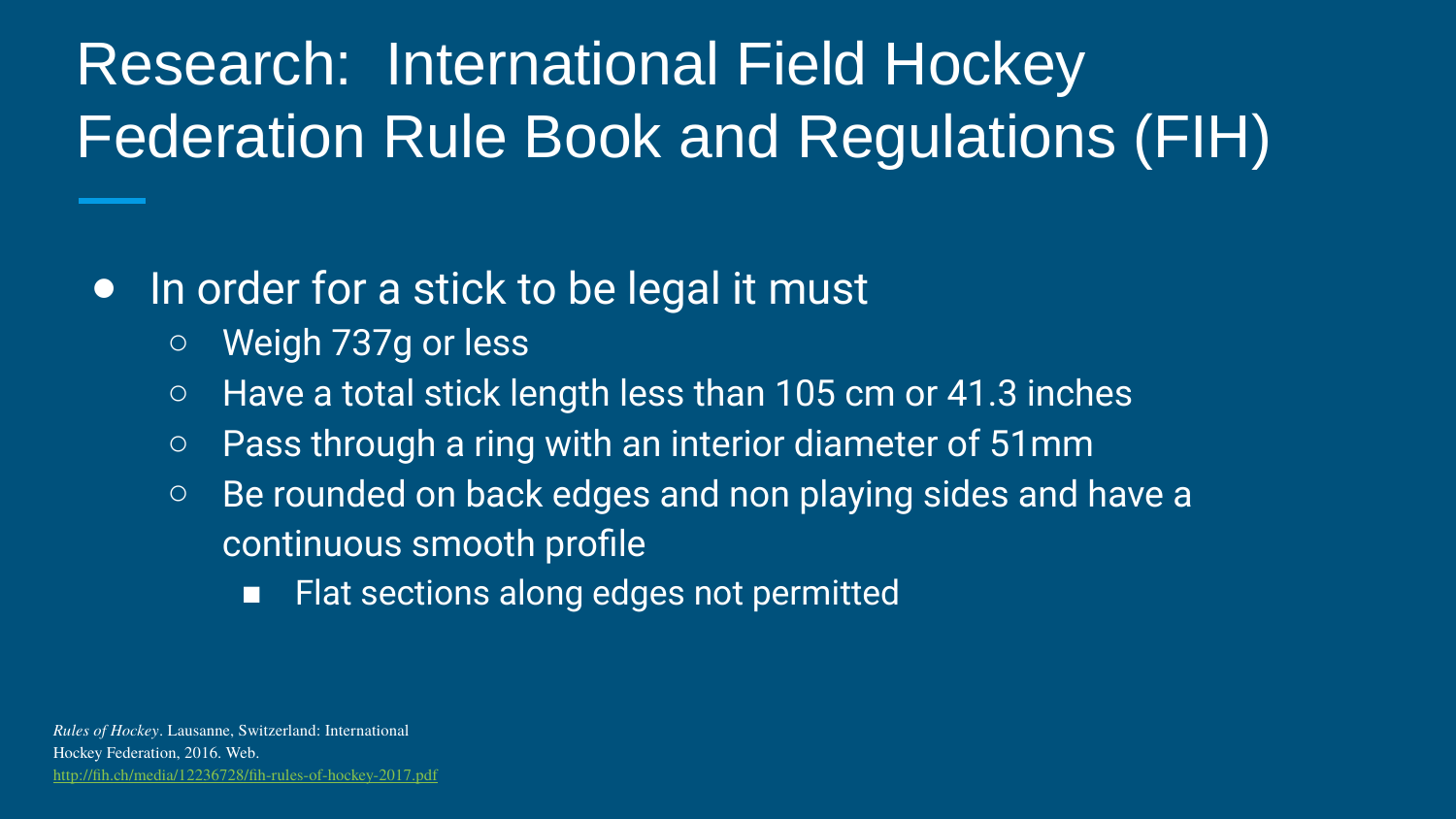

# Research:  International Field Hockey Federation Rule Book and Regulations (FIH)
In order for a stick to be legal it must
Weigh 737g or less
Have a total stick length less than 105 cm or 41.3 inches
Pass through a ring with an interior diameter of 51mm
Be rounded on back edges and non playing sides and have a continuous smooth profile
Flat sections along edges not permitted

Rules of Hockey. Lausanne, Switzerland: International Hockey Federation, 2016. Web.http://fih.ch/media/12236728/fih-rules-of-hockey-2017.pdf